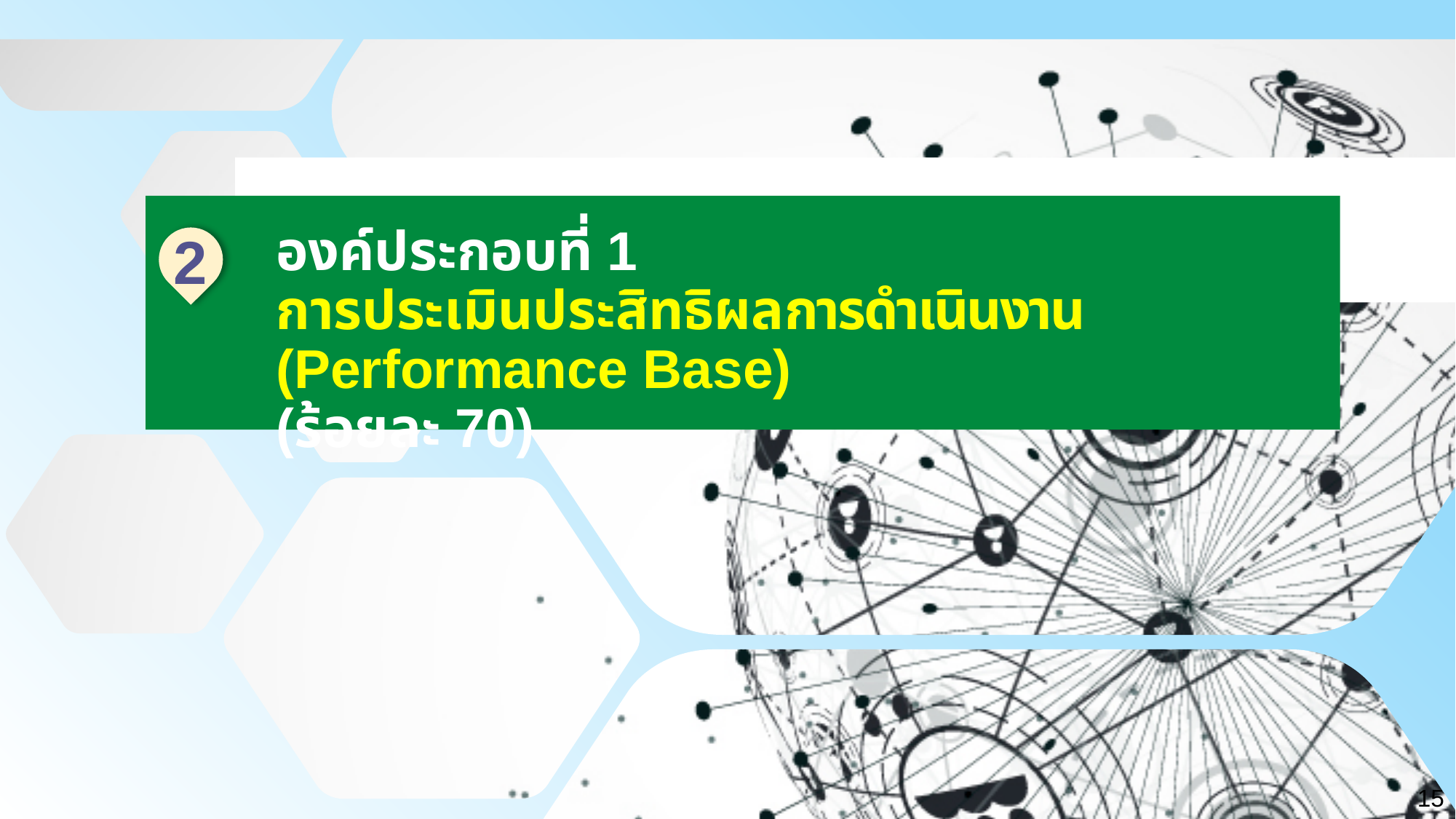

2

องค์ประกอบที่ 1
การประเมินประสิทธิผลการดำเนินงาน (Performance Base)
(ร้อยละ 70)
15